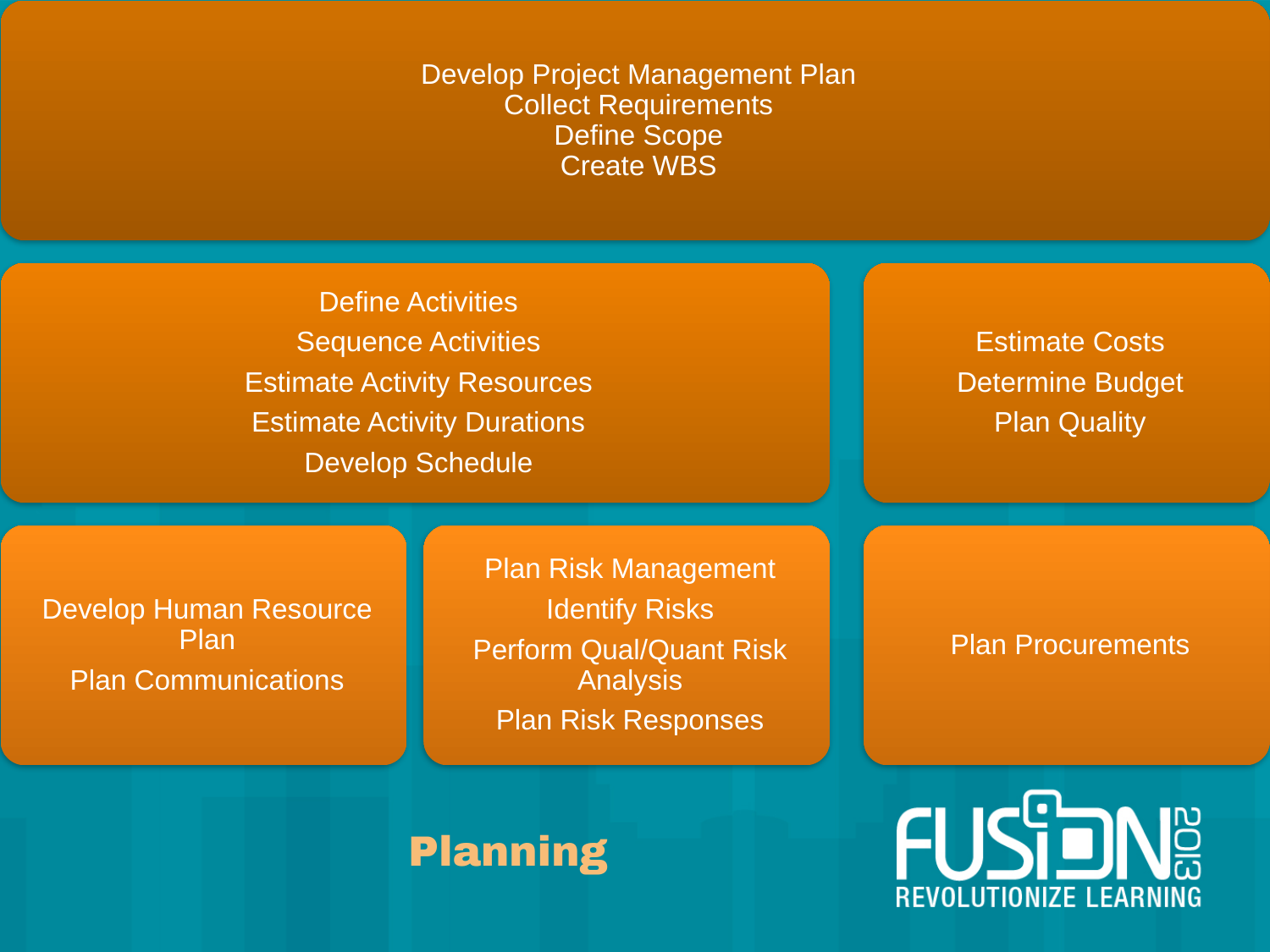

Develop Project Management Plan
Collect Requirements
Define Scope
Create WBS
Define Activities
Sequence Activities
Estimate Activity Resources
Estimate Activity Durations
Develop Schedule
Develop Human Resource Plan
Plan Communications
Plan Risk Management
Identify Risks
Perform Qual/Quant Risk Analysis
Plan Risk Responses
Estimate Costs
Determine Budget
Plan Quality
Plan Procurements
Planning